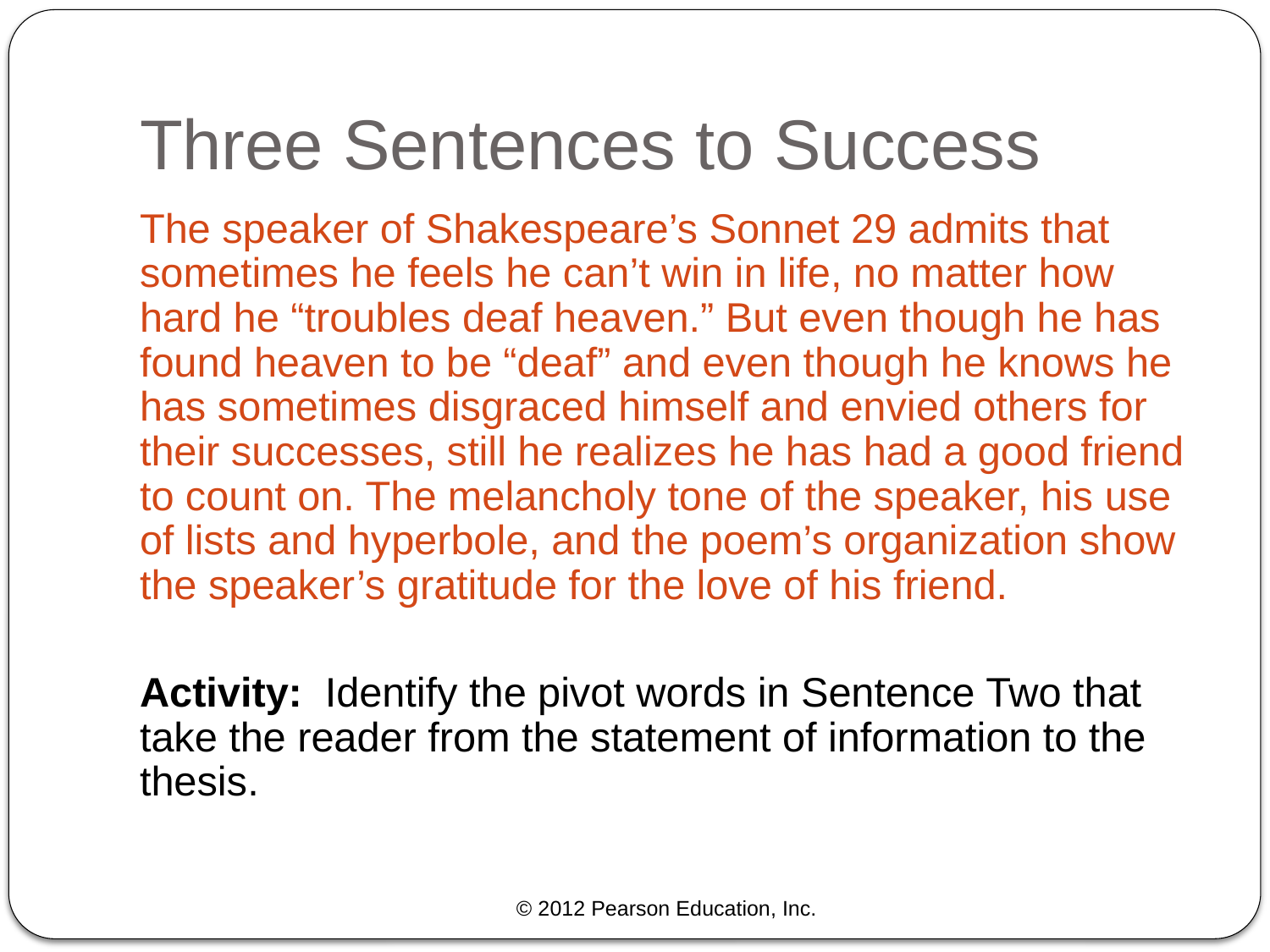

# Three Sentences to Success
The speaker of Shakespeare’s Sonnet 29 admits that sometimes he feels he can’t win in life, no matter how hard he “troubles deaf heaven.” But even though he has found heaven to be “deaf” and even though he knows he has sometimes disgraced himself and envied others for their successes, still he realizes he has had a good friend to count on. The melancholy tone of the speaker, his use of lists and hyperbole, and the poem’s organization show the speaker’s gratitude for the love of his friend.

Activity:  Identify the pivot words in Sentence Two that take the reader from the statement of information to the thesis.

© 2012 Pearson Education, Inc.